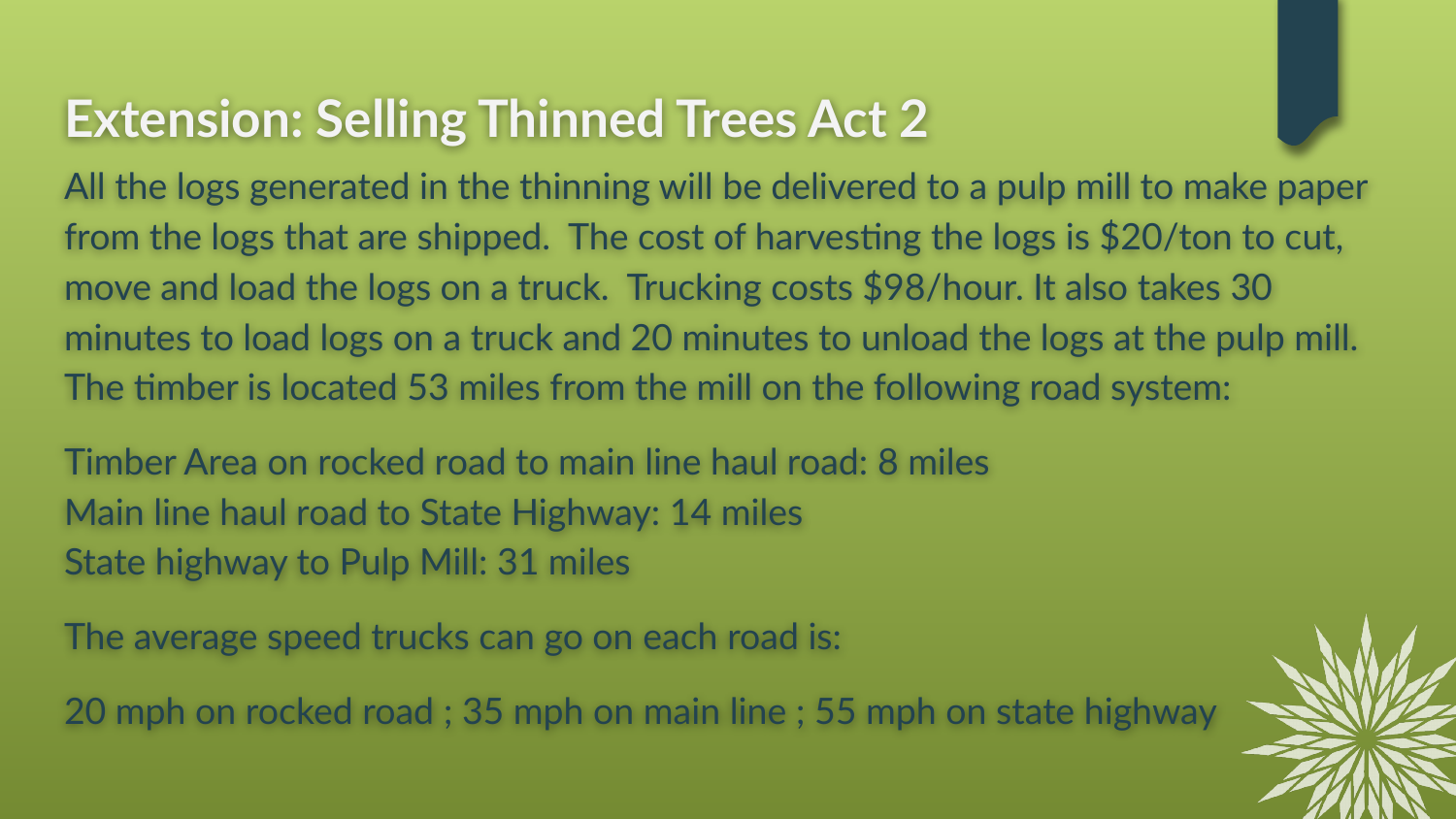

# Extension: Selling Thinned Trees Act 2
All the logs generated in the thinning will be delivered to a pulp mill to make paper from the logs that are shipped.  The cost of harvesting the logs is $20/ton to cut, move and load the logs on a truck.  Trucking costs $98/hour. It also takes 30 minutes to load logs on a truck and 20 minutes to unload the logs at the pulp mill.  The timber is located 53 miles from the mill on the following road system:
Timber Area on rocked road to main line haul road: 8 miles
Main line haul road to State Highway: 14 miles
State highway to Pulp Mill: 31 miles
The average speed trucks can go on each road is:
20 mph on rocked road ; 35 mph on main line ; 55 mph on state highway